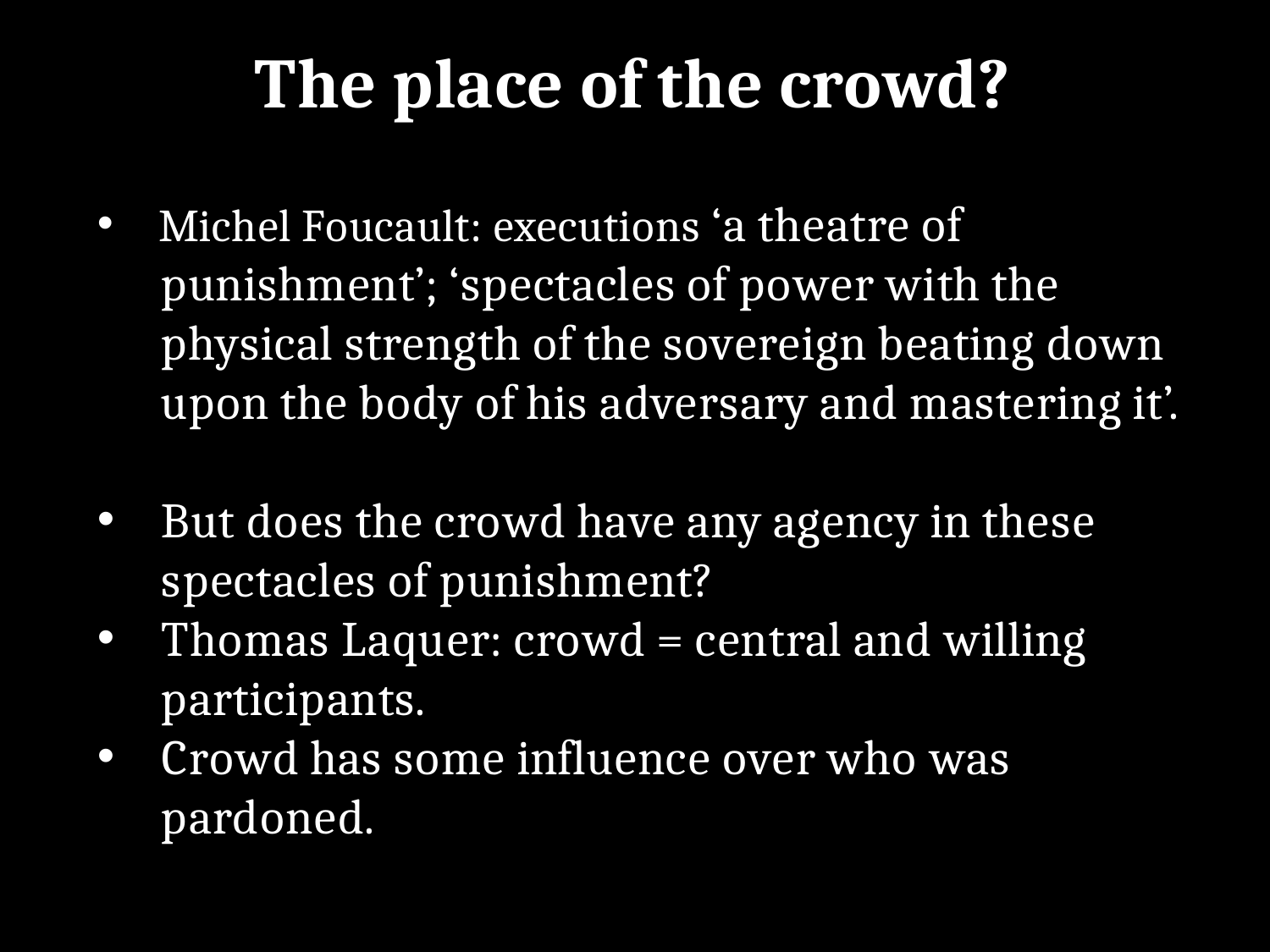

# The place of the crowd?
Michel Foucault: executions ‘a theatre of punishment’; ‘spectacles of power with the physical strength of the sovereign beating down upon the body of his adversary and mastering it’.

But does the crowd have any agency in these spectacles of punishment?
Thomas Laquer: crowd = central and willing participants.
Crowd has some influence over who was pardoned.